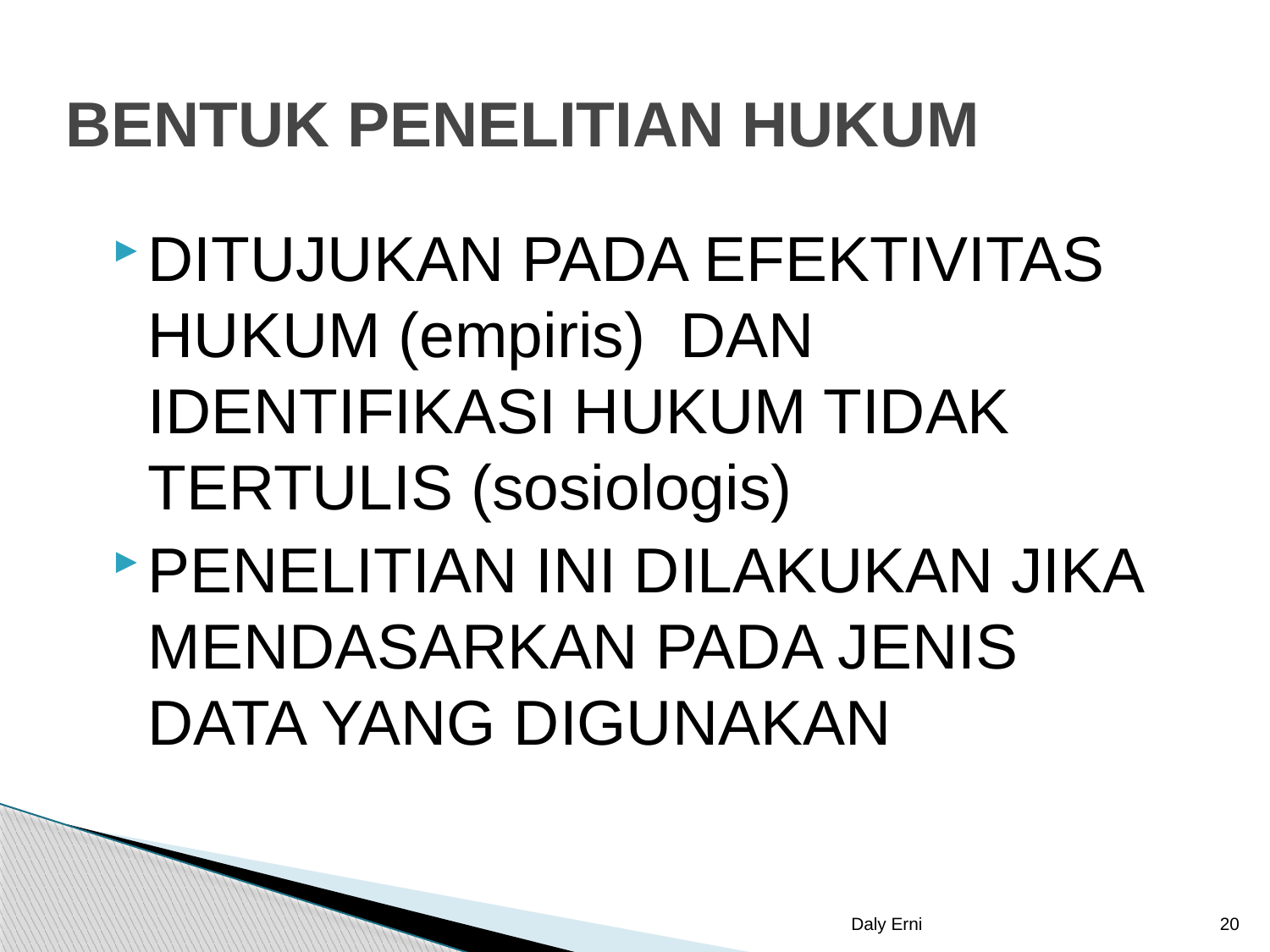

# BENTUK PENELITIAN HUKUM
DITUJUKAN PADA EFEKTIVITAS HUKUM (empiris)  DAN IDENTIFIKASI HUKUM TIDAK TERTULIS (sosiologis)
PENELITIAN INI DILAKUKAN JIKA MENDASARKAN PADA JENIS DATA YANG DIGUNAKAN
Daly Erni
20